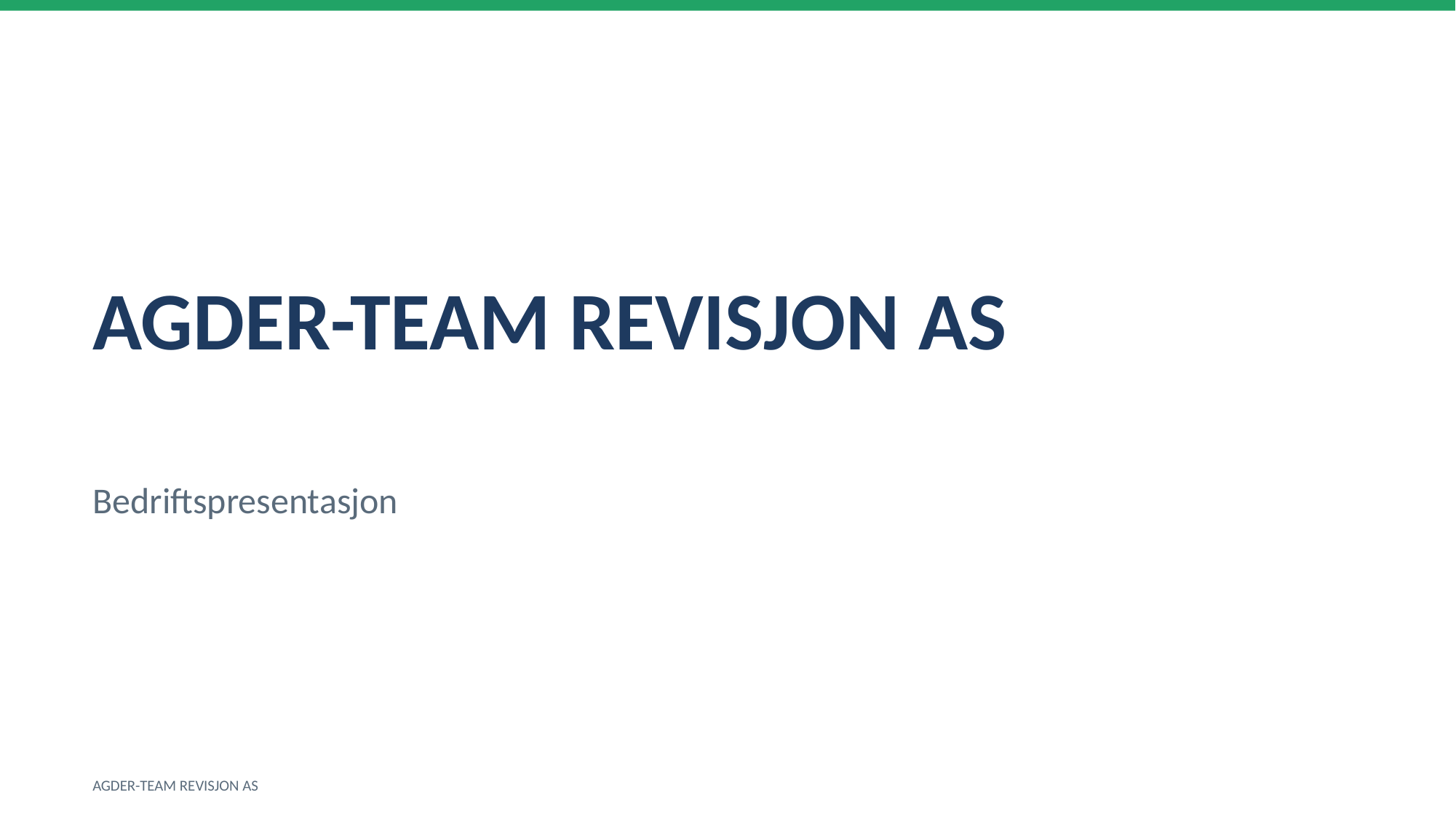

AGDER-TEAM REVISJON AS
Bedriftspresentasjon
AGDER-TEAM REVISJON AS